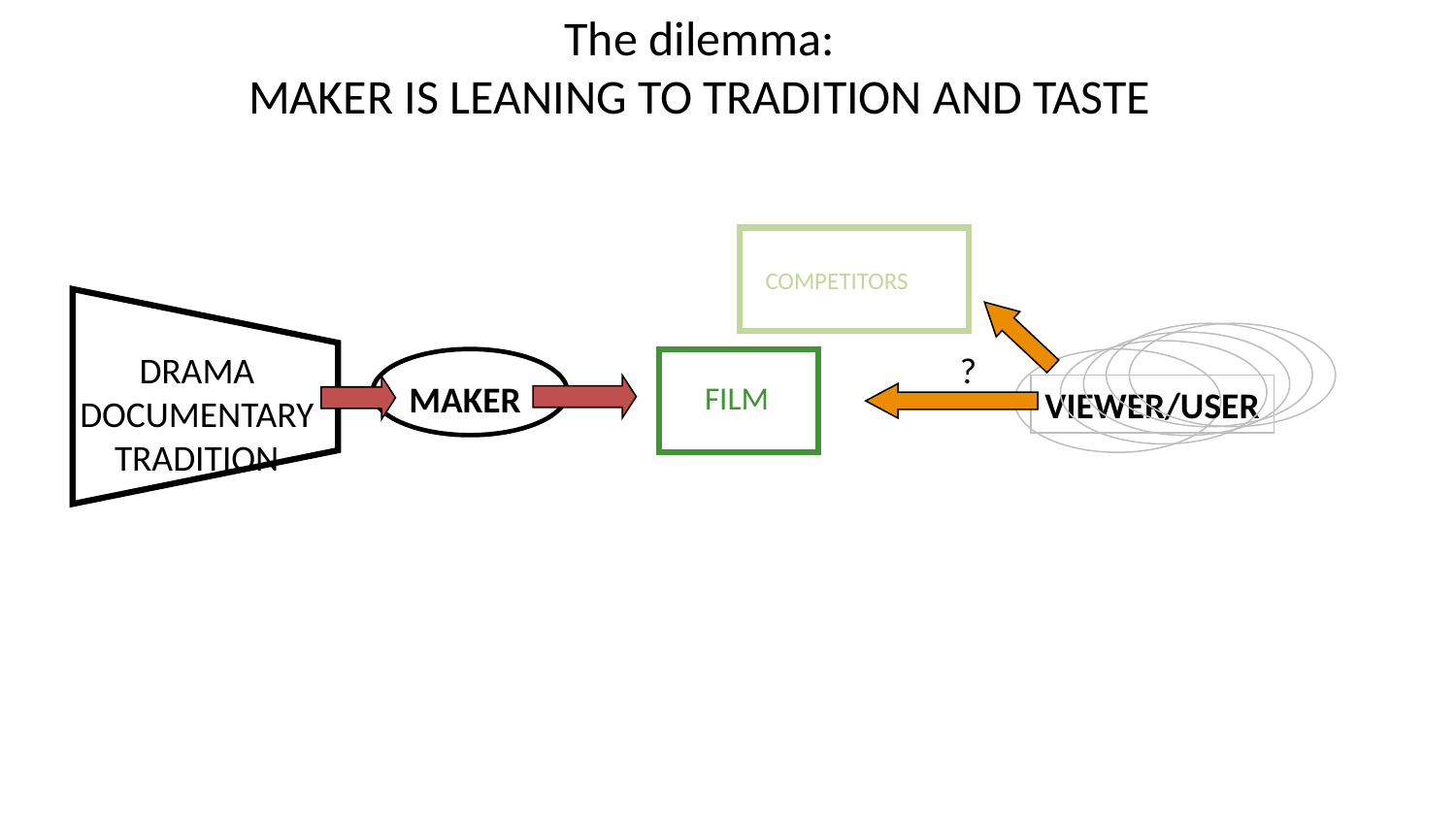

The dilemma:
MAKER IS LEANING TO TRADITION AND TASTE

COMPETITORS

DRAMA
DOCUMENTARY
TRADITION
?

MAKER
FILM

VIEWER/USER